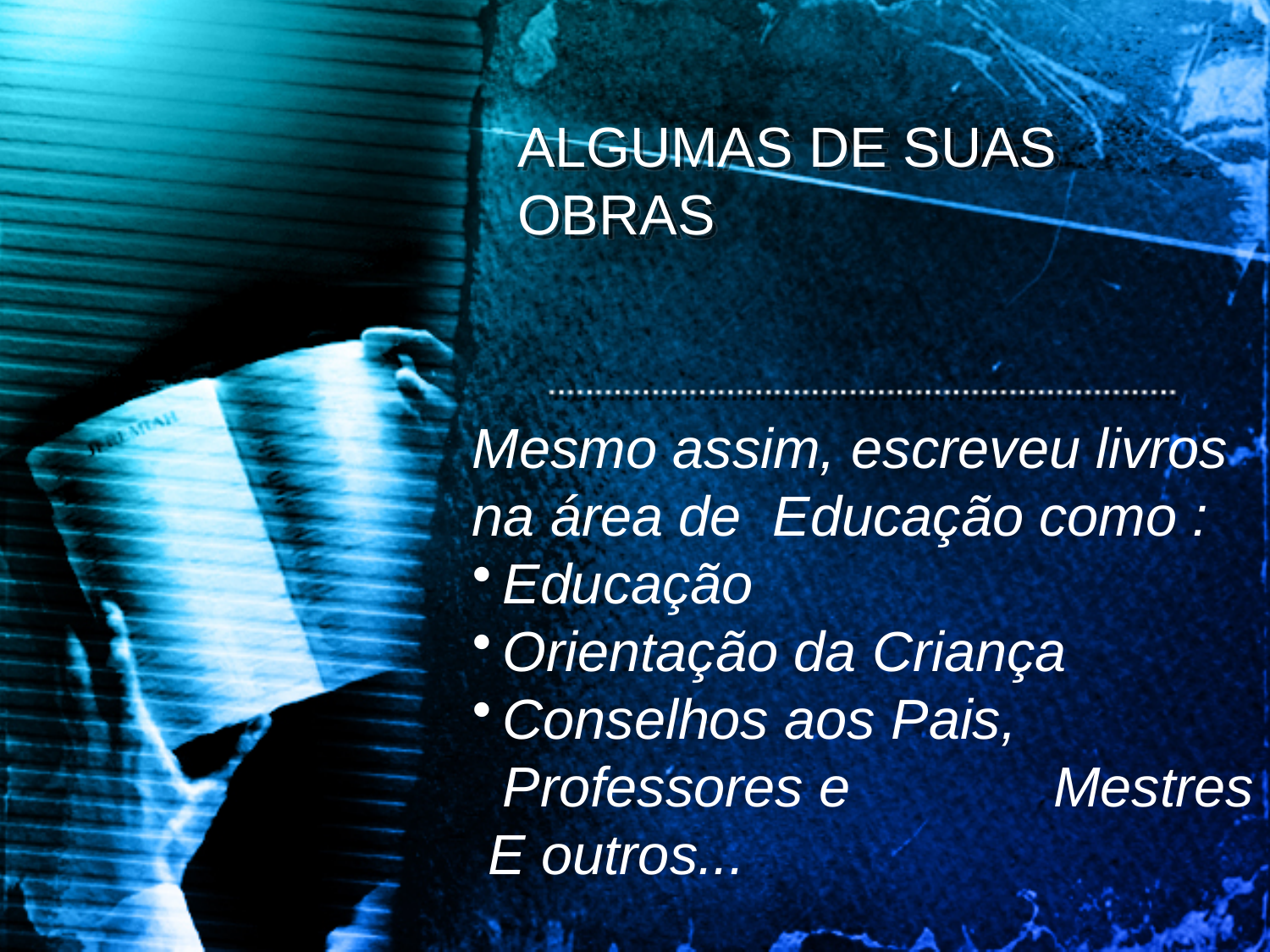

ALGUMAS DE SUAS OBRAS
Mesmo assim, escreveu livros na área de  Educação como :
Educação
Orientação da Criança
Conselhos aos Pais, Professores e             Mestres
 E outros...